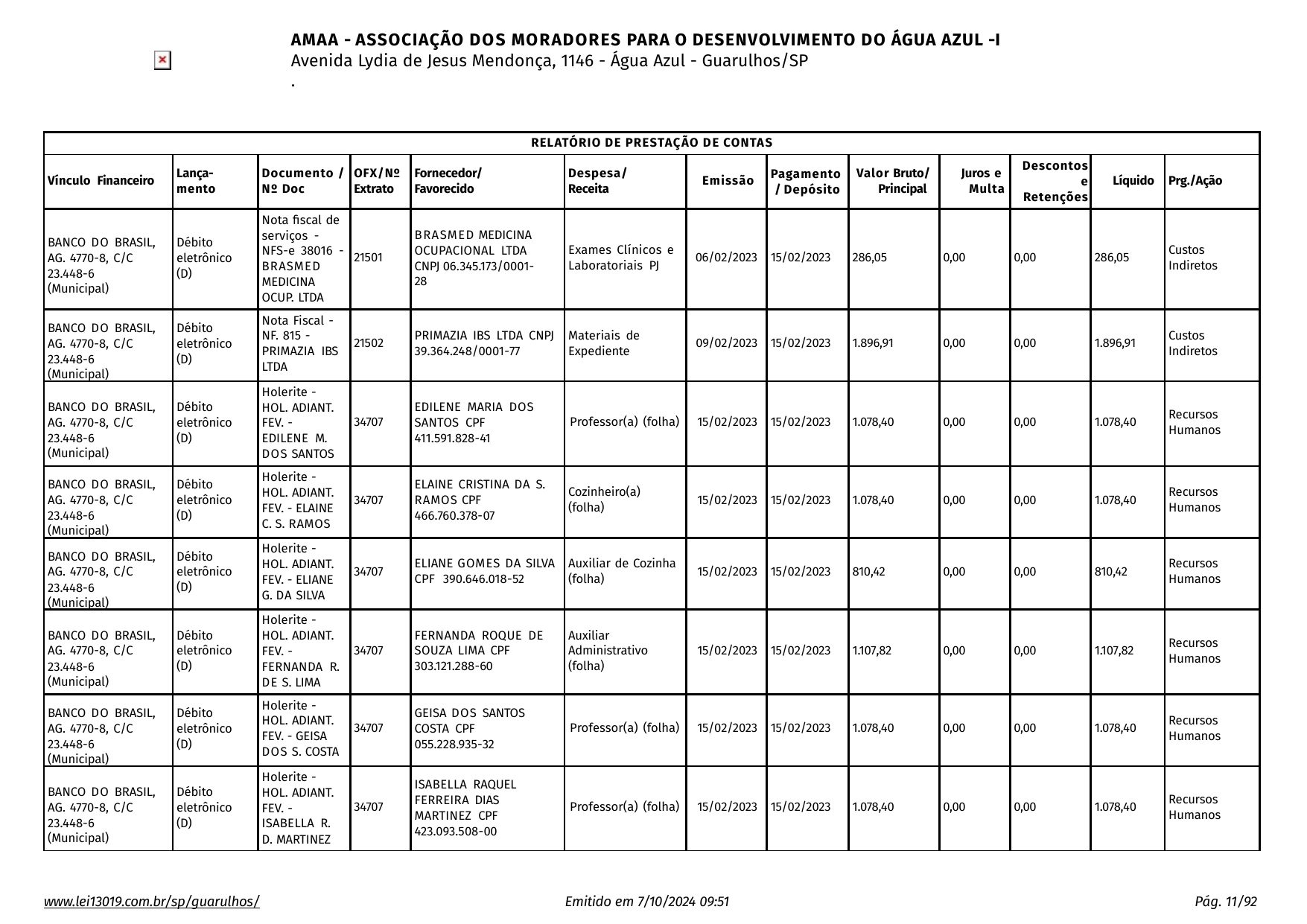

AMAA - ASSOCIAÇÃO DOS MORADORES PARA O DESENVOLVIMENTO DO ÁGUA AZUL -I
Avenida Lydia de Jesus Mendonça, 1146 - Água Azul - Guarulhos/SP
.
| RELATÓRIO DE PRESTAÇÃO DE CONTAS |  |  |  |  |  |  |  |  |  |  |  |  |
| --- | --- | --- | --- | --- | --- | --- | --- | --- | --- | --- | --- | --- |
| Vínculo Financeiro | Lança- mento | Documento / Nº Doc | OFX/Nº Extrato | Fornecedor/ Favorecido | Despesa/ Receita | Emissão | Pagamento / Depósito | Valor Bruto/ Principal | Juros e Multa | Descontos e Retenções | Líquido | Prg./Ação |
| BANCO DO BRASIL, AG. 4770-8, C/C 23.448-6 (Municipal) | Débito eletrônico (D) | Nota fiscal de serviços - NFS-e 38016 - BRASMED MEDICINA OCUP. LTDA | 21501 | BRASMED MEDICINA OCUPACIONAL LTDA CNPJ 06.345.173/0001-28 | Exames Clínicos e Laboratoriais PJ | 06/02/2023 | 15/02/2023 | 286,05 | 0,00 | 0,00 | 286,05 | Custos Indiretos |
| BANCO DO BRASIL, AG. 4770-8, C/C 23.448-6 (Municipal) | Débito eletrônico (D) | Nota Fiscal - NF. 815 - PRIMAZIA IBS LTDA | 21502 | PRIMAZIA IBS LTDA CNPJ 39.364.248/0001-77 | Materiais de Expediente | 09/02/2023 | 15/02/2023 | 1.896,91 | 0,00 | 0,00 | 1.896,91 | Custos Indiretos |
| BANCO DO BRASIL, AG. 4770-8, C/C 23.448-6 (Municipal) | Débito eletrônico (D) | Holerite - HOL. ADIANT. FEV. - EDILENE M. DOS SANTOS | 34707 | EDILENE MARIA DOS SANTOS CPF 411.591.828-41 | Professor(a) (folha) | 15/02/2023 | 15/02/2023 | 1.078,40 | 0,00 | 0,00 | 1.078,40 | Recursos Humanos |
| BANCO DO BRASIL, AG. 4770-8, C/C 23.448-6 (Municipal) | Débito eletrônico (D) | Holerite - HOL. ADIANT. FEV. - ELAINE C. S. RAMOS | 34707 | ELAINE CRISTINA DA S. RAMOS CPF 466.760.378-07 | Cozinheiro(a) (folha) | 15/02/2023 | 15/02/2023 | 1.078,40 | 0,00 | 0,00 | 1.078,40 | Recursos Humanos |
| BANCO DO BRASIL, AG. 4770-8, C/C 23.448-6 (Municipal) | Débito eletrônico (D) | Holerite - HOL. ADIANT. FEV. - ELIANE G. DA SILVA | 34707 | ELIANE GOMES DA SILVA CPF 390.646.018-52 | Auxiliar de Cozinha (folha) | 15/02/2023 | 15/02/2023 | 810,42 | 0,00 | 0,00 | 810,42 | Recursos Humanos |
| BANCO DO BRASIL, AG. 4770-8, C/C 23.448-6 (Municipal) | Débito eletrônico (D) | Holerite - HOL. ADIANT. FEV. - FERNANDA R. DE S. LIMA | 34707 | FERNANDA ROQUE DE SOUZA LIMA CPF 303.121.288-60 | Auxiliar Administrativo (folha) | 15/02/2023 | 15/02/2023 | 1.107,82 | 0,00 | 0,00 | 1.107,82 | Recursos Humanos |
| BANCO DO BRASIL, AG. 4770-8, C/C 23.448-6 (Municipal) | Débito eletrônico (D) | Holerite - HOL. ADIANT. FEV. - GEISA DOS S. COSTA | 34707 | GEISA DOS SANTOS COSTA CPF 055.228.935-32 | Professor(a) (folha) | 15/02/2023 | 15/02/2023 | 1.078,40 | 0,00 | 0,00 | 1.078,40 | Recursos Humanos |
| BANCO DO BRASIL, AG. 4770-8, C/C 23.448-6 (Municipal) | Débito eletrônico (D) | Holerite - HOL. ADIANT. FEV. - ISABELLA R. D. MARTINEZ | 34707 | ISABELLA RAQUEL FERREIRA DIAS MARTINEZ CPF 423.093.508-00 | Professor(a) (folha) | 15/02/2023 | 15/02/2023 | 1.078,40 | 0,00 | 0,00 | 1.078,40 | Recursos Humanos |
www.lei13019.com.br/sp/guarulhos/
Emitido em 7/10/2024 09:51
Pág. 11/92